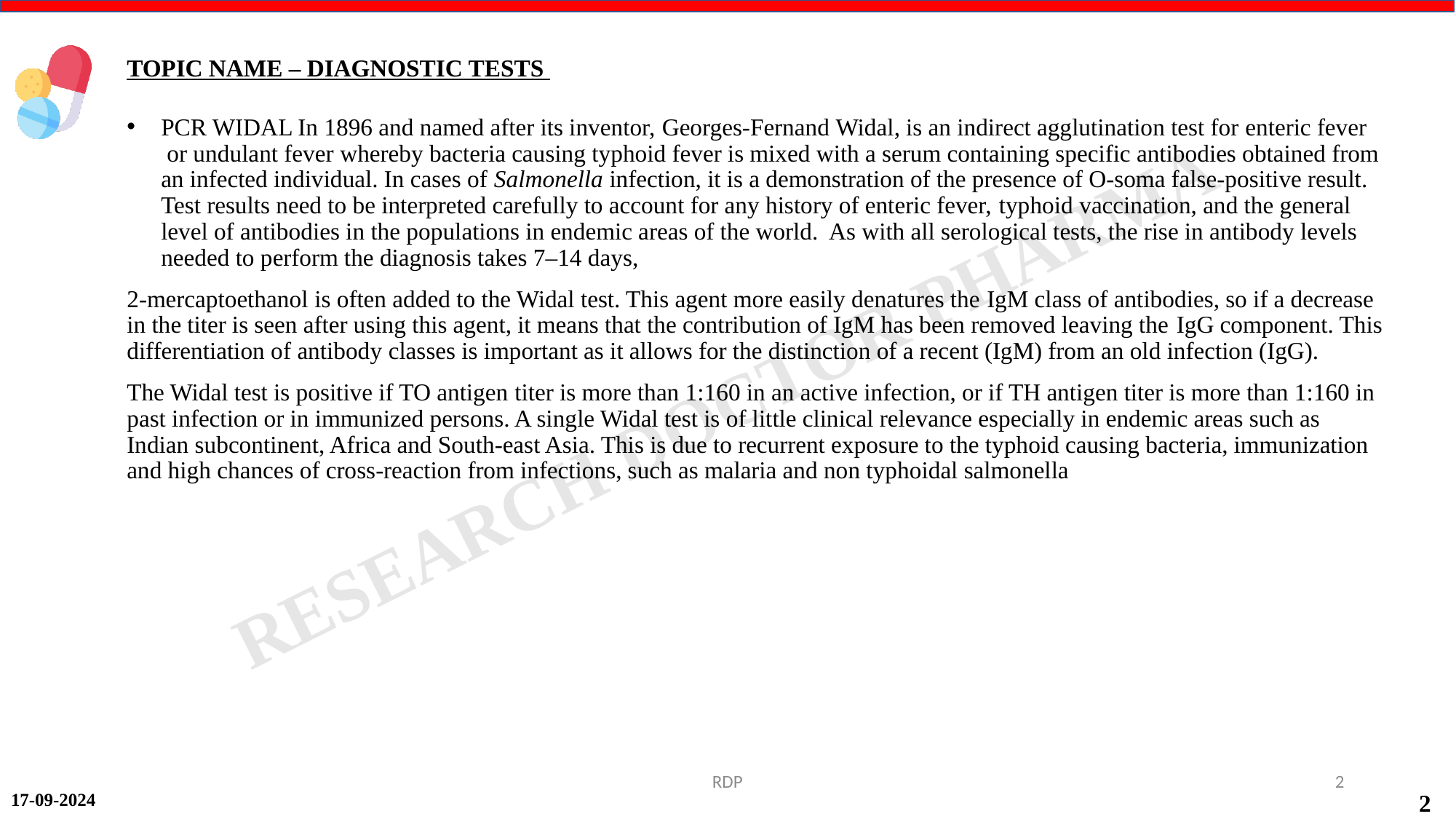

TOPIC NAME – DIAGNOSTIC TESTS
PCR WIDAL In 1896 and named after its inventor, Georges-Fernand Widal, is an indirect agglutination test for enteric fever or undulant fever whereby bacteria causing typhoid fever is mixed with a serum containing specific antibodies obtained from an infected individual. In cases of Salmonella infection, it is a demonstration of the presence of O-soma false-positive result. Test results need to be interpreted carefully to account for any history of enteric fever, typhoid vaccination, and the general level of antibodies in the populations in endemic areas of the world.  As with all serological tests, the rise in antibody levels needed to perform the diagnosis takes 7–14 days,
2-mercaptoethanol is often added to the Widal test. This agent more easily denatures the IgM class of antibodies, so if a decrease in the titer is seen after using this agent, it means that the contribution of IgM has been removed leaving the IgG component. This differentiation of antibody classes is important as it allows for the distinction of a recent (IgM) from an old infection (IgG).
The Widal test is positive if TO antigen titer is more than 1:160 in an active infection, or if TH antigen titer is more than 1:160 in past infection or in immunized persons. A single Widal test is of little clinical relevance especially in endemic areas such as Indian subcontinent, Africa and South-east Asia. This is due to recurrent exposure to the typhoid causing bacteria, immunization and high chances of cross-reaction from infections, such as malaria and non typhoidal salmonella

RDP
2
17-09-2024
2